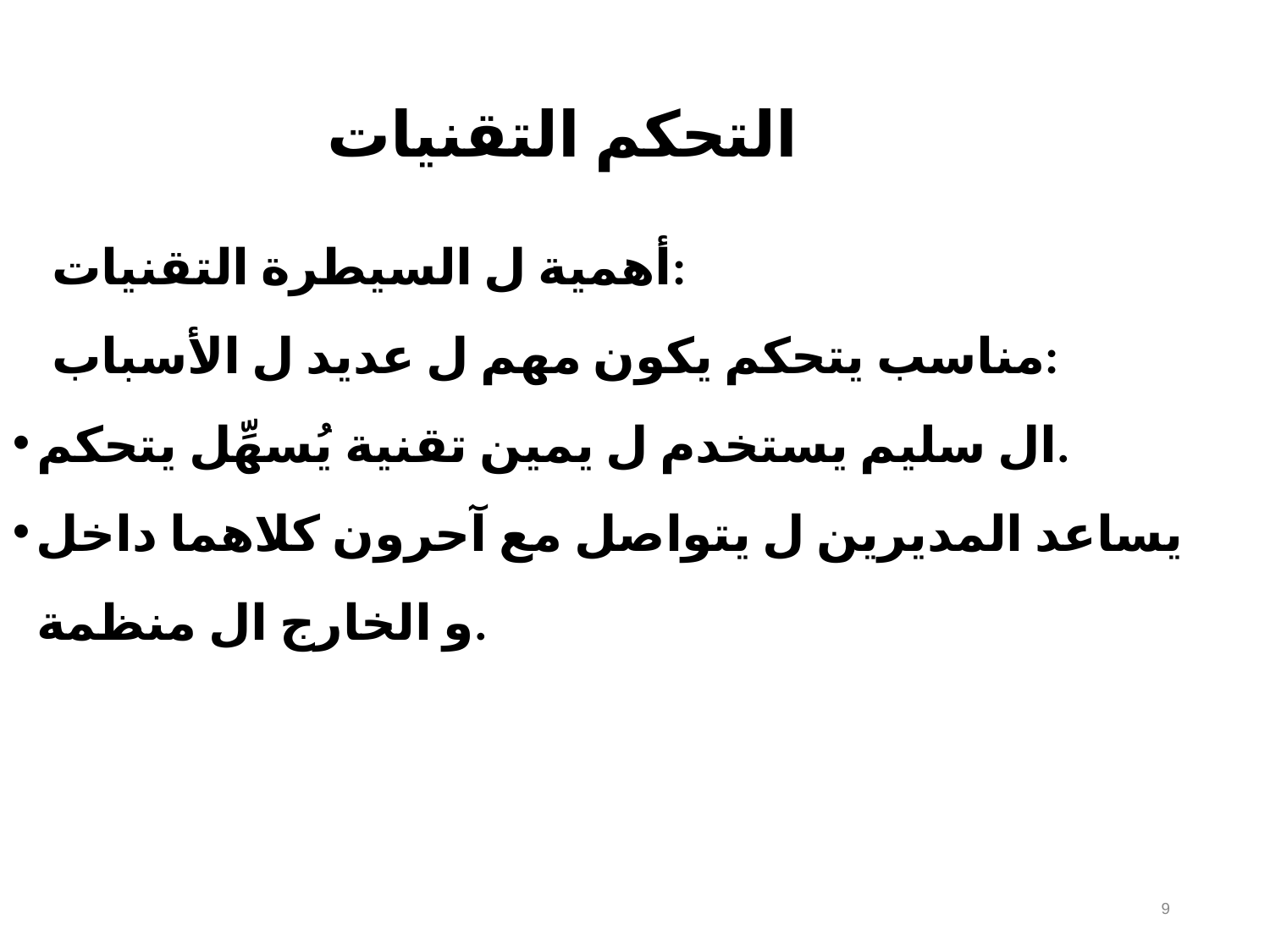

# التحكم التقنيات
أهمية ل السيطرة التقنيات:
مناسب يتحكم يكون مهم ل عديد ل الأسباب:
ال سليم يستخدم ل يمين تقنية يُسهِّل يتحكم.
يساعد المديرين ل يتواصل مع آحرون كلاهما داخل و الخارج ال منظمة.
9